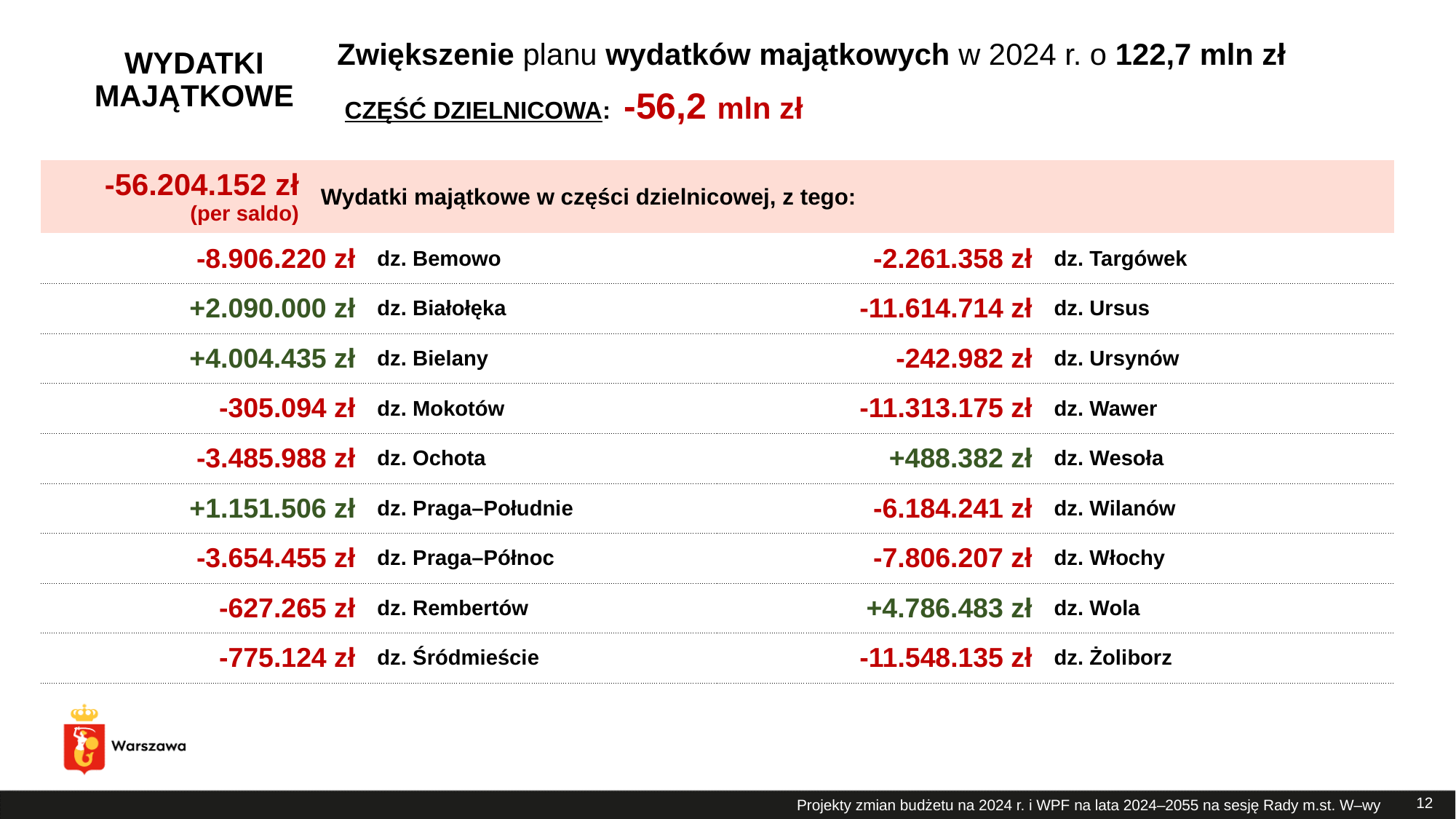

# Zwiększenie planu wydatków majątkowych w 2024 r. o 122,7 mln zł
WYDATKI MAJĄTKOWE
CZĘŚĆ DZIELNICOWA:  -56,2 mln zł
| -56.204.152 zł (per saldo) | Wydatki majątkowe w części dzielnicowej, z tego: |
| --- | --- |
| -2.261.358 zł | dz. Targówek |
| --- | --- |
| -11.614.714 zł | dz. Ursus |
| -242.982 zł | dz. Ursynów |
| -11.313.175 zł | dz. Wawer |
| +488.382 zł | dz. Wesoła |
| -6.184.241 zł | dz. Wilanów |
| -7.806.207 zł | dz. Włochy |
| +4.786.483 zł | dz. Wola |
| -11.548.135 zł | dz. Żoliborz |
| -8.906.220 zł | dz. Bemowo |
| --- | --- |
| +2.090.000 zł | dz. Białołęka |
| +4.004.435 zł | dz. Bielany |
| -305.094 zł | dz. Mokotów |
| -3.485.988 zł | dz. Ochota |
| +1.151.506 zł | dz. Praga–Południe |
| -3.654.455 zł | dz. Praga–Północ |
| -627.265 zł | dz. Rembertów |
| -775.124 zł | dz. Śródmieście |
12
Projekty zmian budżetu na 2024 r. i WPF na lata 2024–2055 na sesję Rady m.st. W–wy